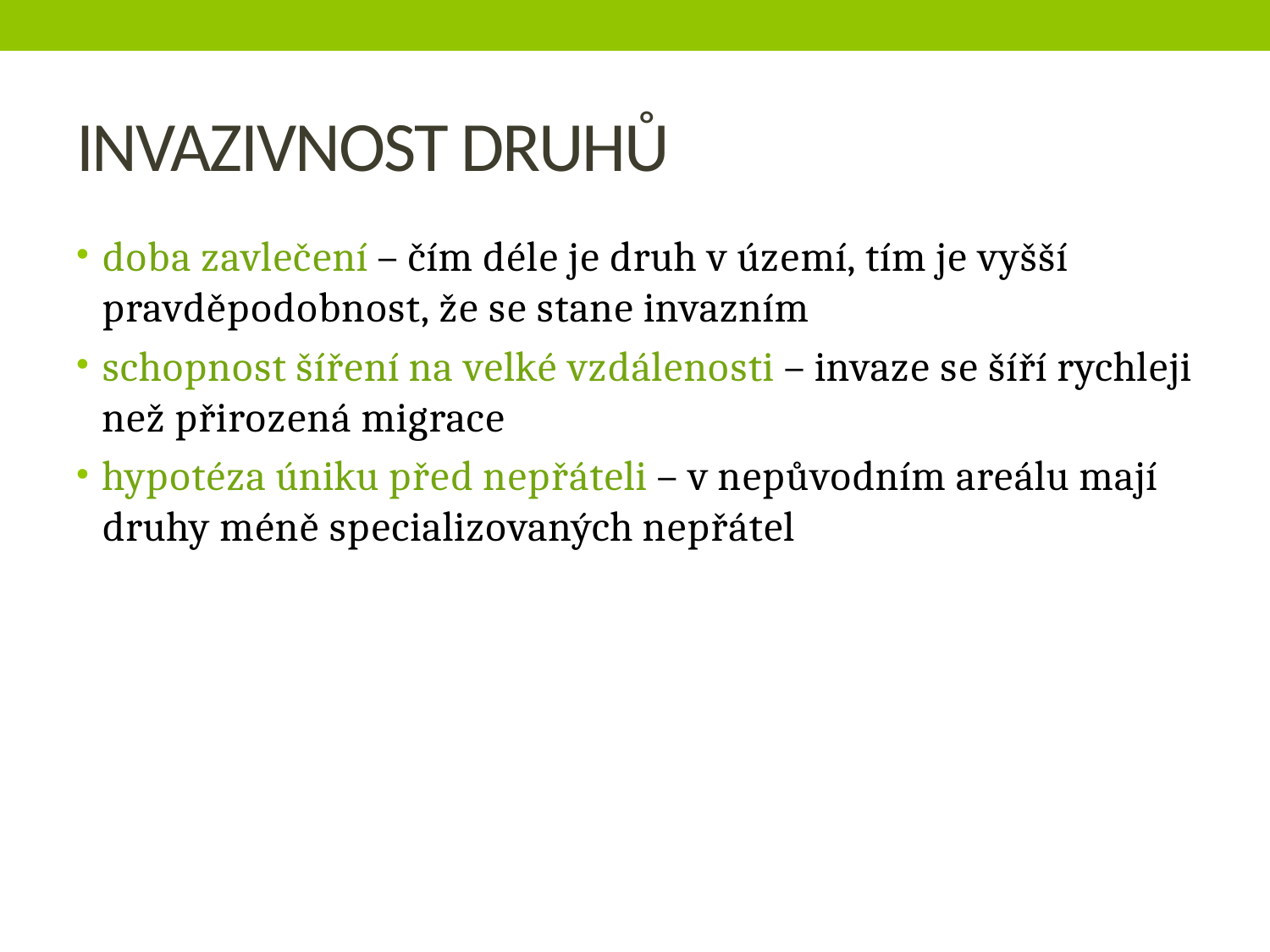

# INVAZIVNOST DRUHŮ
doba zavlečení – čím déle je druh v území, tím je vyšší pravděpodobnost, že se stane invazním
schopnost šíření na velké vzdálenosti – invaze se šíří rychleji než přirozená migrace
hypotéza úniku před nepřáteli – v nepůvodním areálu mají druhy méně specializovaných nepřátel